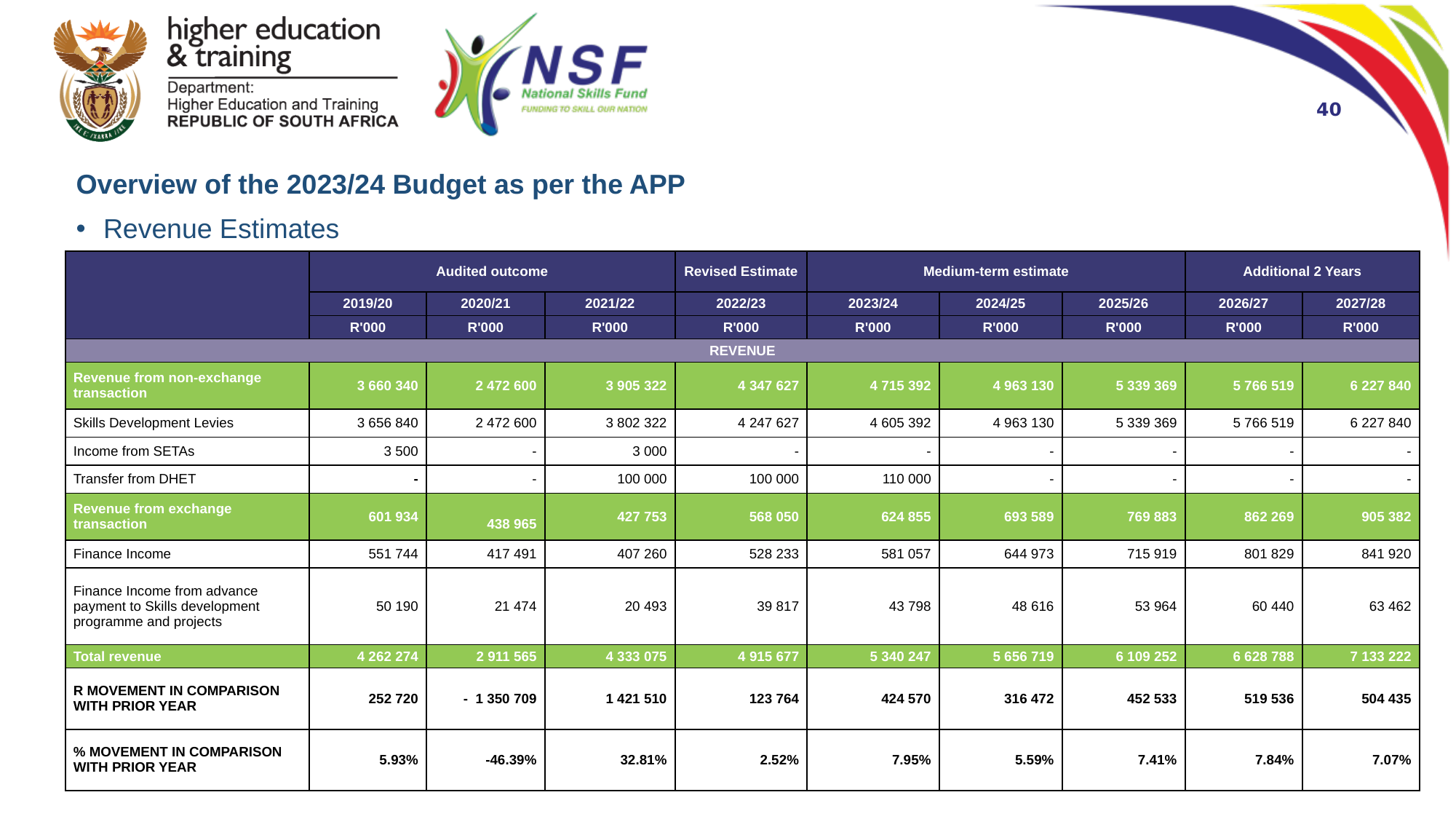

40
Overview of the 2023/24 Budget as per the APP
Revenue Estimates
|  | Audited outcome |  |  | Revised Estimate | Medium-term estimate |  |  | Additional 2 Years |  |
| --- | --- | --- | --- | --- | --- | --- | --- | --- | --- |
|  | 2019/20 | 2020/21 | 2021/22 | 2022/23 | 2023/24 | 2024/25 | 2025/26 | 2026/27 | 2027/28 |
|  | R'000 | R'000 | R'000 | R'000 | R'000 | R'000 | R'000 | R'000 | R'000 |
| REVENUE |  |  |  |  |  |  |  |  |  |
| Revenue from non-exchange transaction | 3 660 340 | 2 472 600 | 3 905 322 | 4 347 627 | 4 715 392 | 4 963 130 | 5 339 369 | 5 766 519 | 6 227 840 |
| Skills Development Levies | 3 656 840 | 2 472 600 | 3 802 322 | 4 247 627 | 4 605 392 | 4 963 130 | 5 339 369 | 5 766 519 | 6 227 840 |
| Income from SETAs | 3 500 | - | 3 000 | - | - | - | - | - | - |
| Transfer from DHET | - | - | 100 000 | 100 000 | 110 000 | - | - | - | - |
| Revenue from exchange transaction | 601 934 | 438 965 | 427 753 | 568 050 | 624 855 | 693 589 | 769 883 | 862 269 | 905 382 |
| Finance Income | 551 744 | 417 491 | 407 260 | 528 233 | 581 057 | 644 973 | 715 919 | 801 829 | 841 920 |
| Finance Income from advance payment to Skills development programme and projects | 50 190 | 21 474 | 20 493 | 39 817 | 43 798 | 48 616 | 53 964 | 60 440 | 63 462 |
| Total revenue | 4 262 274 | 2 911 565 | 4 333 075 | 4 915 677 | 5 340 247 | 5 656 719 | 6 109 252 | 6 628 788 | 7 133 222 |
| R MOVEMENT IN COMPARISON WITH PRIOR YEAR | 252 720 | - 1 350 709 | 1 421 510 | 123 764 | 424 570 | 316 472 | 452 533 | 519 536 | 504 435 |
| % MOVEMENT IN COMPARISON WITH PRIOR YEAR | 5.93% | -46.39% | 32.81% | 2.52% | 7.95% | 5.59% | 7.41% | 7.84% | 7.07% |